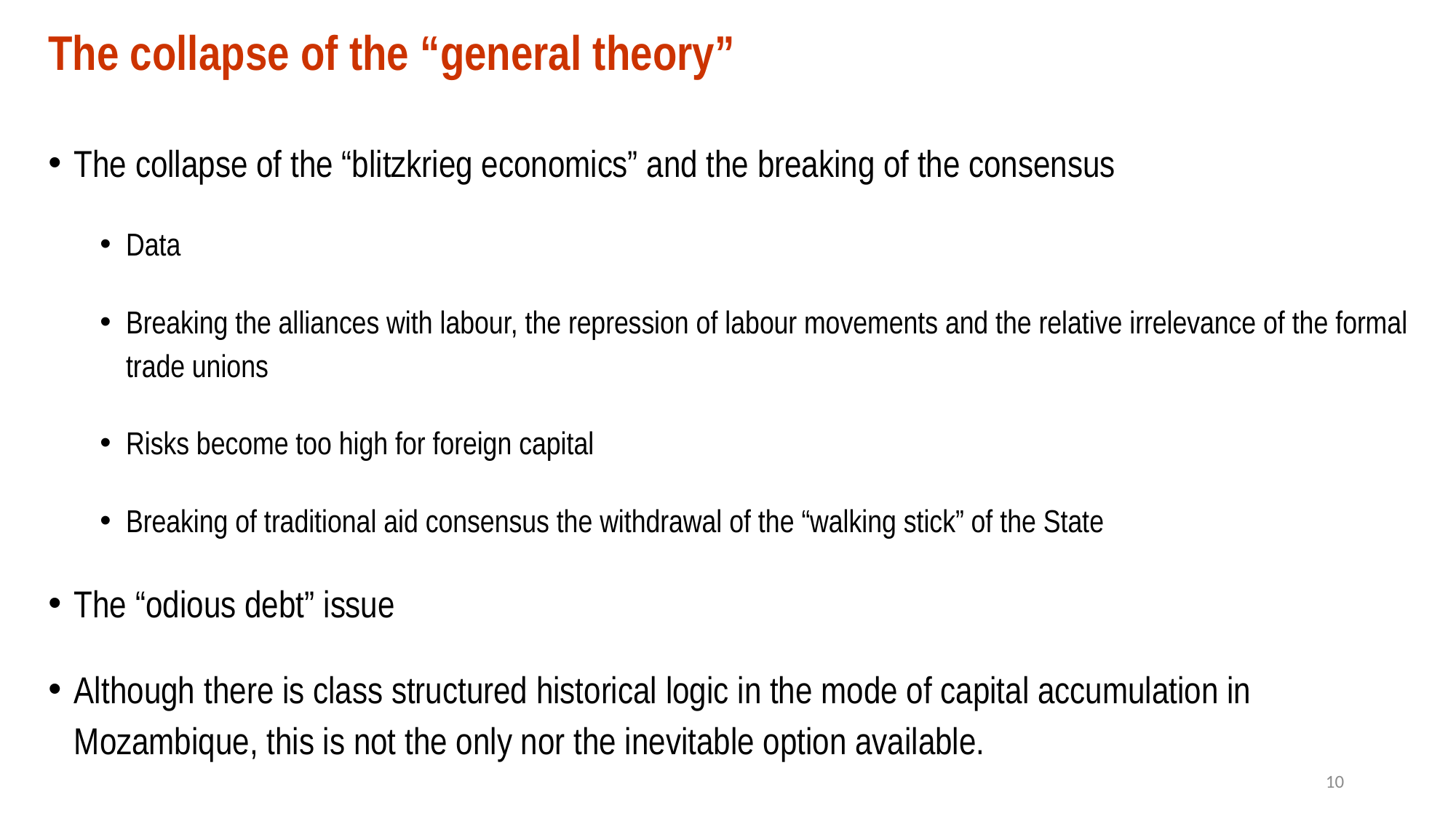

# The collapse of the “general theory”
The collapse of the “blitzkrieg economics” and the breaking of the consensus
Data
Breaking the alliances with labour, the repression of labour movements and the relative irrelevance of the formal trade unions
Risks become too high for foreign capital
Breaking of traditional aid consensus the withdrawal of the “walking stick” of the State
The “odious debt” issue
Although there is class structured historical logic in the mode of capital accumulation in Mozambique, this is not the only nor the inevitable option available.
10